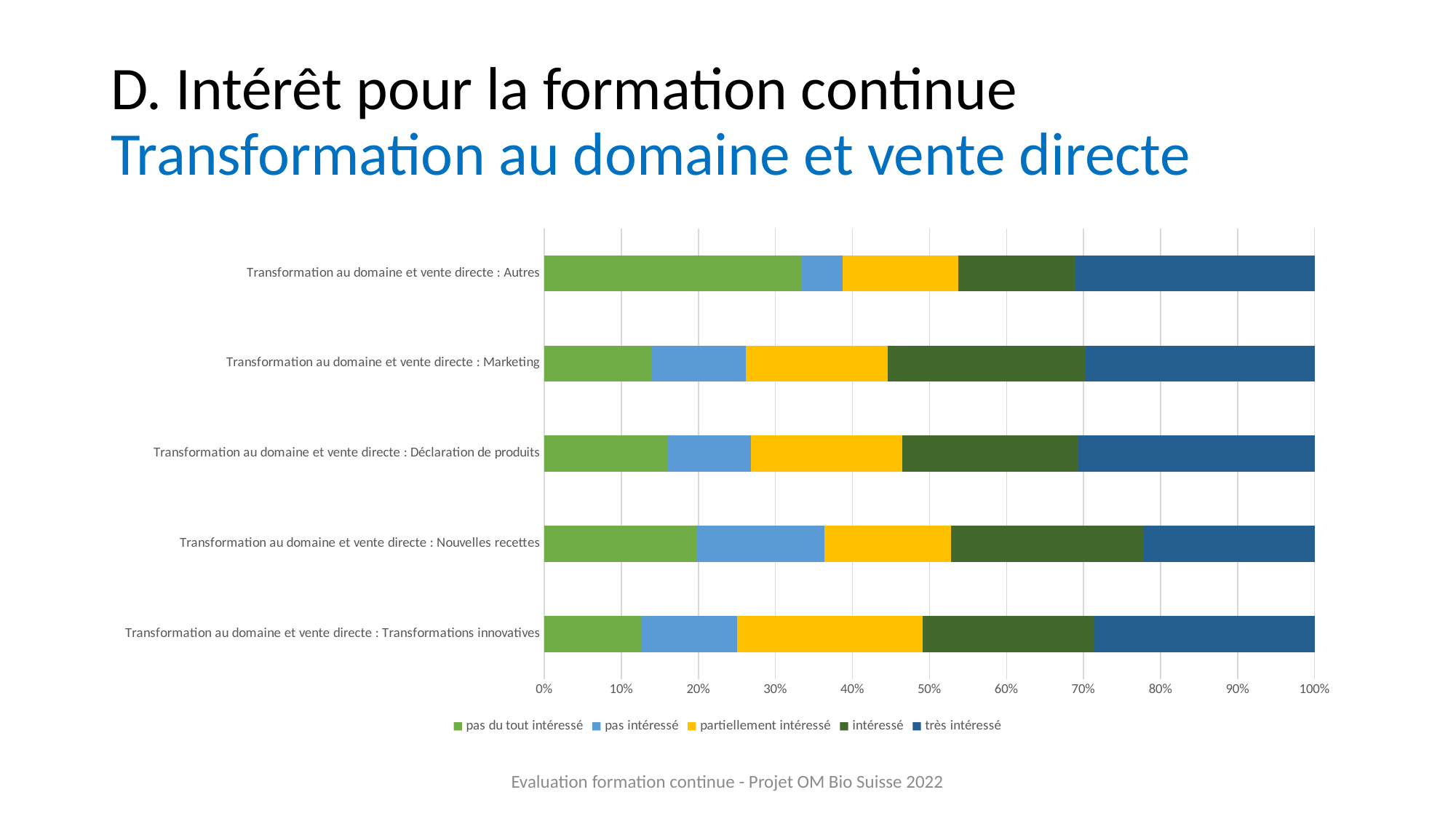

# D. Intérêt pour la formation continue Transformation au domaine et vente directe

### Chart

| Category | pas du tout intéressé | pas intéressé | partiellement intéressé | intéressé | très intéressé |
|---|---|---|---|---|---|
| Transformation au domaine et vente directe : Transformations innovatives | 28.0 | 28.0 | 54.0 | 50.0 | 64.0 |
| Transformation au domaine et vente directe : Nouvelles recettes | 42.0 | 35.0 | 35.0 | 53.0 | 47.0 |
| Transformation au domaine et vente directe : Déclaration de produits | 36.0 | 24.0 | 44.0 | 51.0 | 69.0 |
| Transformation au domaine et vente directe : Marketing | 31.0 | 27.0 | 41.0 | 57.0 | 66.0 |
| Transformation au domaine et vente directe : Autres | 31.0 | 5.0 | 14.0 | 14.0 | 29.0 |
Evaluation formation continue - Projet OM Bio Suisse 2022